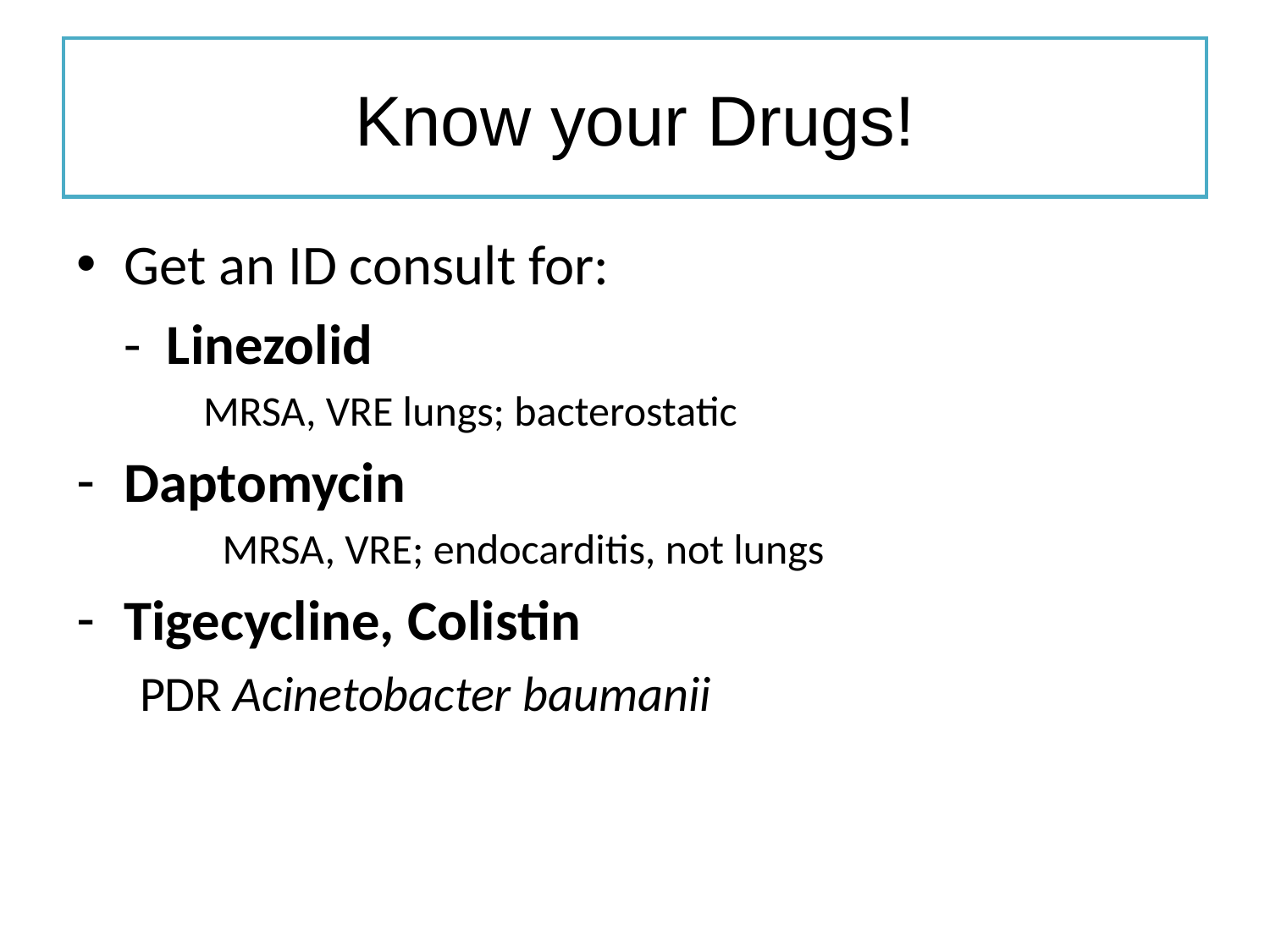

# Know your Drugs!
Get an ID consult for:
	-  Linezolid
MRSA, VRE lungs; bacterostatic
Daptomycin
  MRSA, VRE; endocarditis, not lungs
Tigecycline, Colistin
PDR Acinetobacter baumanii